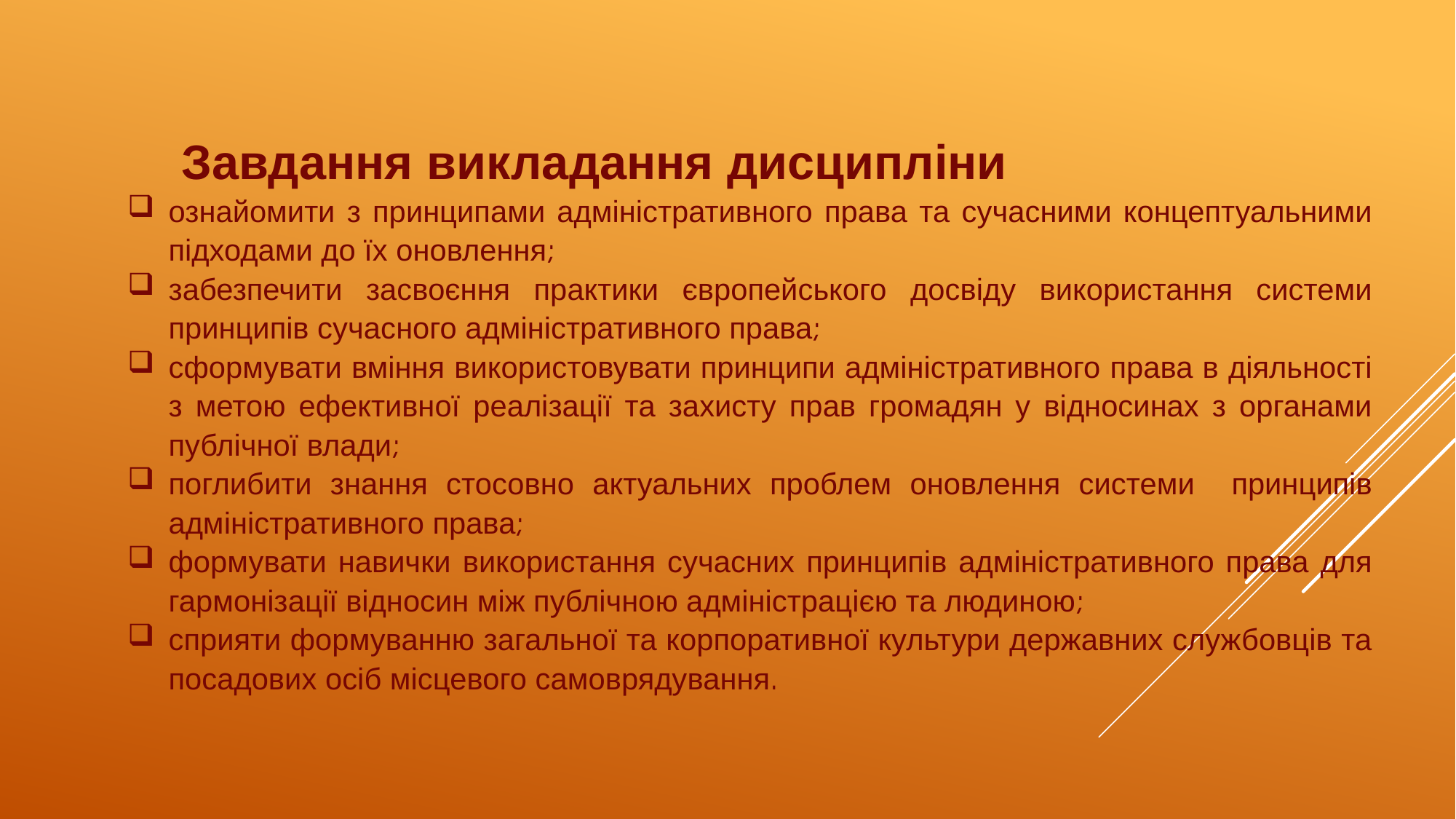

Завдання викладання дисципліни
ознайомити з принципами адміністративного права та сучасними концептуальними підходами до їх оновлення;
забезпечити засвоєння практики європейського досвіду використання системи принципів сучасного адміністративного права;
сформувати вміння використовувати принципи адміністративного права в діяльності з метою ефективної реалізації та захисту прав громадян у відносинах з органами публічної влади;
поглибити знання стосовно актуальних проблем оновлення системи  принципів адміністративного права;
формувати навички використання сучасних принципів адміністративного права для гармонізації відносин між публічною адміністрацією та людиною;
сприяти формуванню загальної та корпоративної культури державних службовців та посадових осіб місцевого самоврядування.